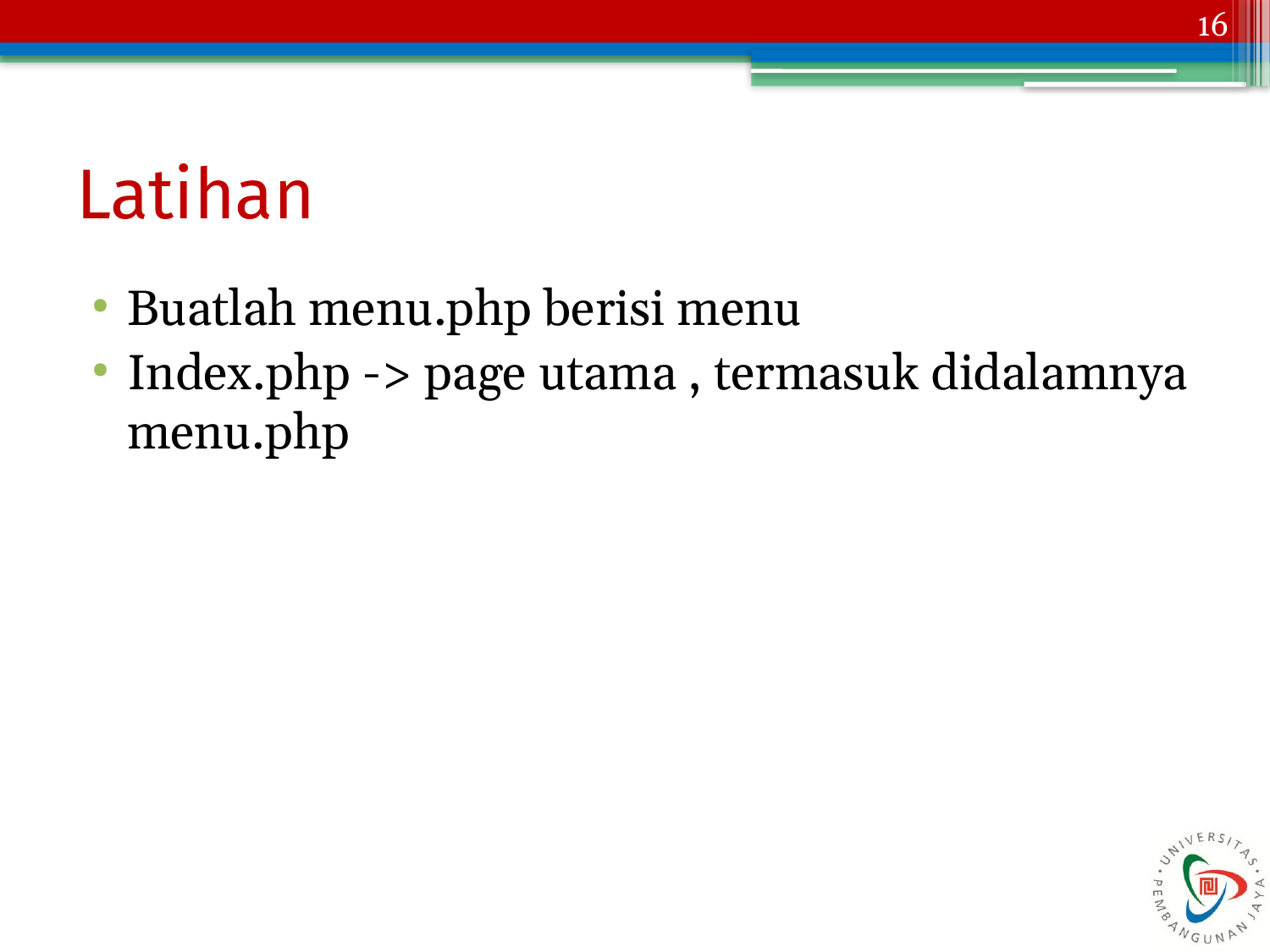

16
# Latihan
Buatlah menu.php berisi menu
Index.php -> page utama , termasuk didalamnya menu.php